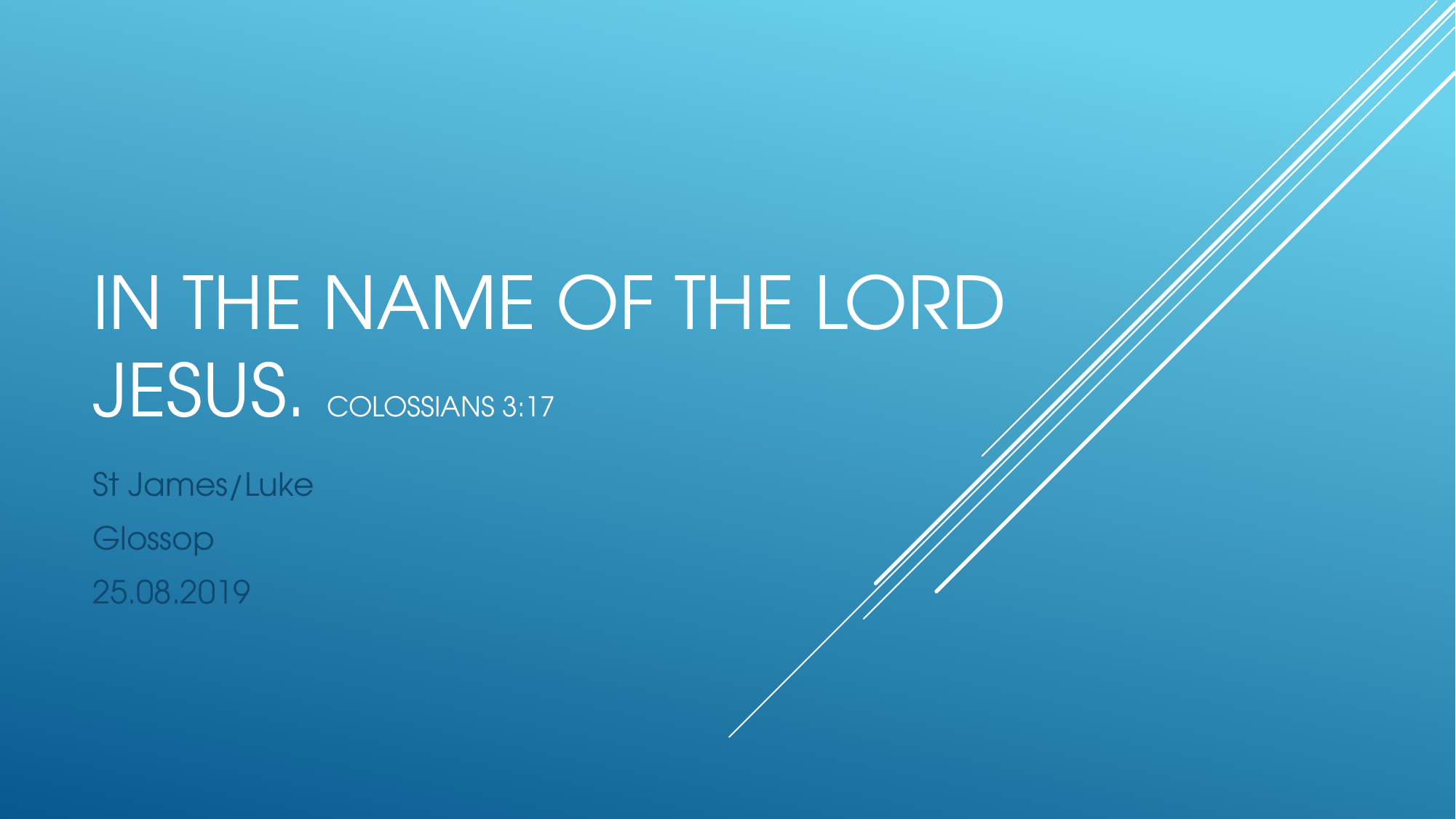

# IN the name of the Lord Jesus. Colossians 3:17
St James/Luke
Glossop
25.08.2019